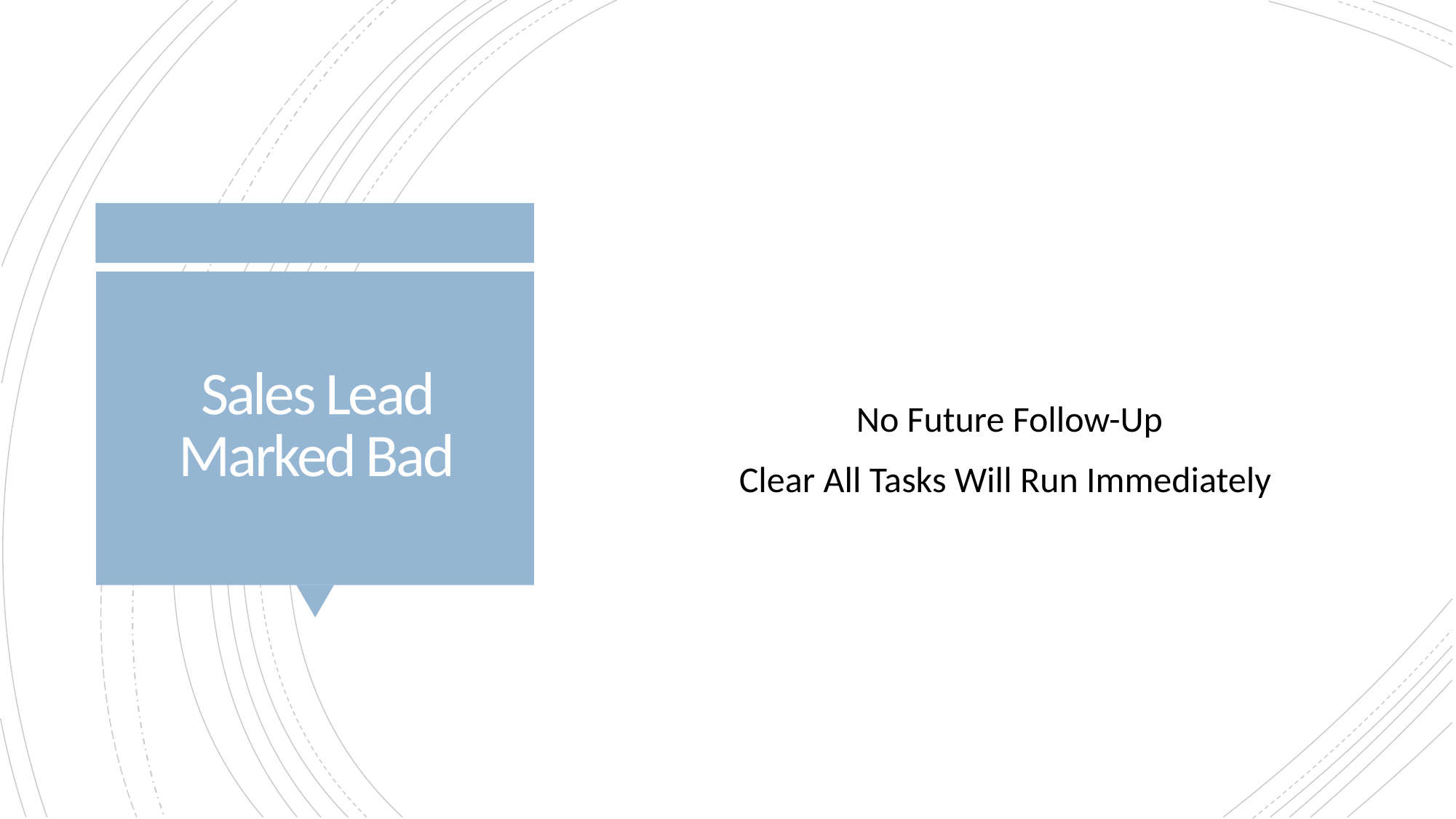

No Future Follow-Up
Clear All Tasks Will Run Immediately

# Sales Lead Marked Bad